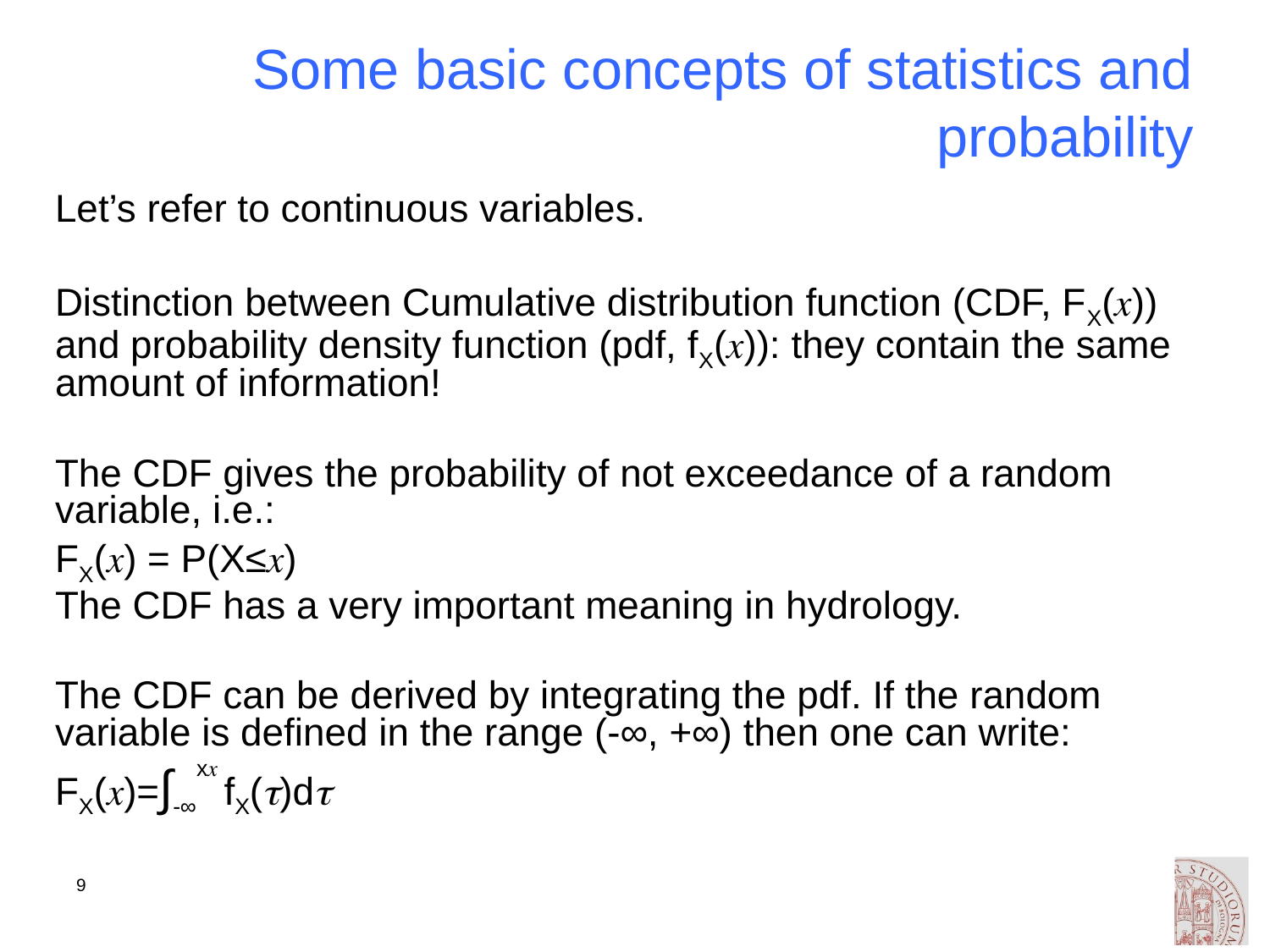

# Some basic concepts of statistics and probability
Let’s refer to continuous variables.

Distinction between Cumulative distribution function (CDF, FX(x)) and probability density function (pdf, fX(x)): they contain the same amount of information!

The CDF gives the probability of not exceedance of a random variable, i.e.:
FX(x) = P(X≤x)
The CDF has a very important meaning in hydrology.

The CDF can be derived by integrating the pdf. If the random variable is defined in the range (-∞, +∞) then one can write:
FX(x)=∫-∞xx   fX(τ)dτ
9